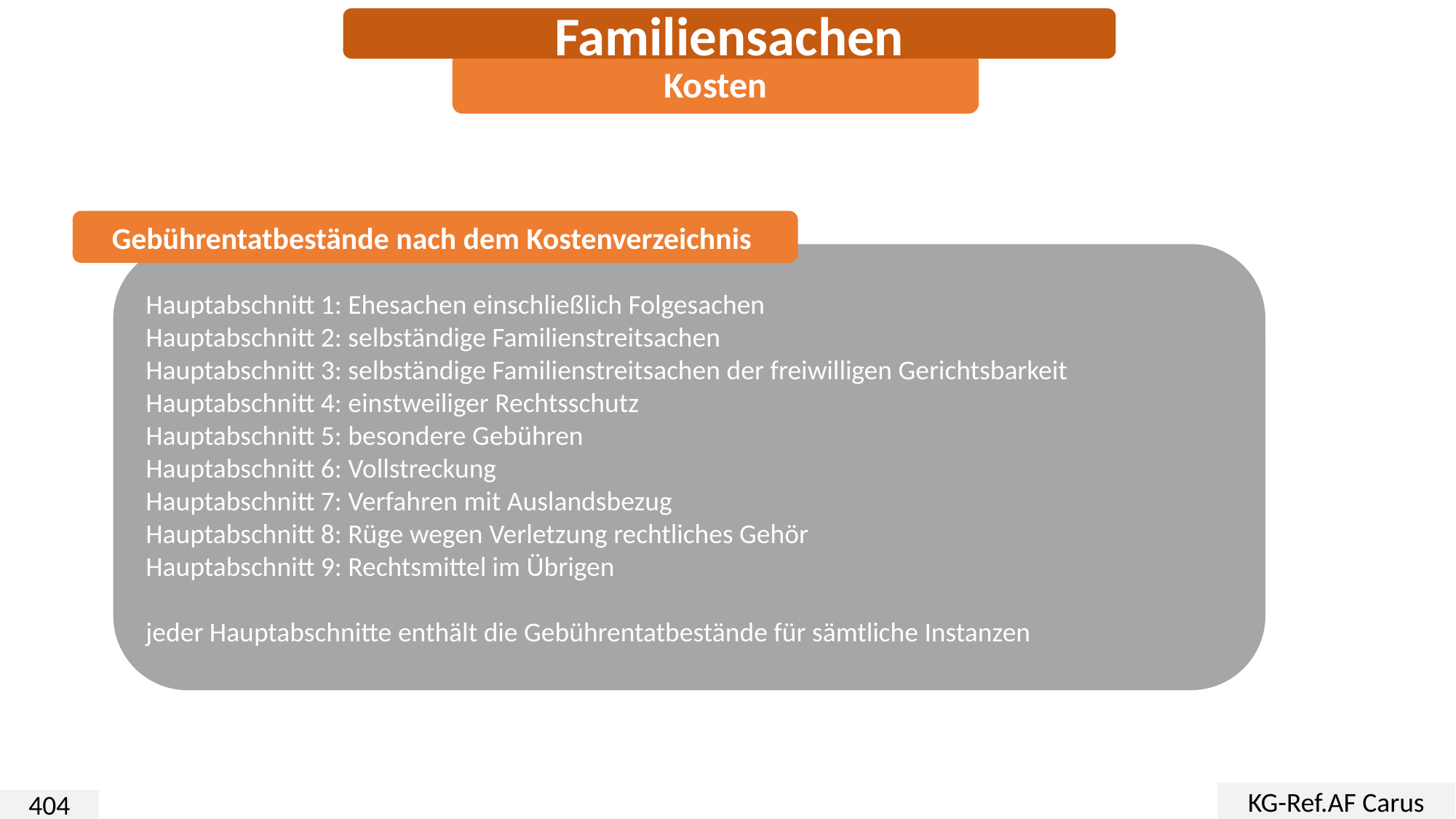

Familiensachen
Kosten
Gebührentatbestände nach dem Kostenverzeichnis
Hauptabschnitt 1: Ehesachen einschließlich Folgesachen
Hauptabschnitt 2: selbständige Familienstreitsachen
Hauptabschnitt 3: selbständige Familienstreitsachen der freiwilligen Gerichtsbarkeit
Hauptabschnitt 4: einstweiliger Rechtsschutz
Hauptabschnitt 5: besondere Gebühren
Hauptabschnitt 6: Vollstreckung
Hauptabschnitt 7: Verfahren mit Auslandsbezug
Hauptabschnitt 8: Rüge wegen Verletzung rechtliches Gehör
Hauptabschnitt 9: Rechtsmittel im Übrigen

jeder Hauptabschnitte enthält die Gebührentatbestände für sämtliche Instanzen
KG-Ref.AF Carus
404